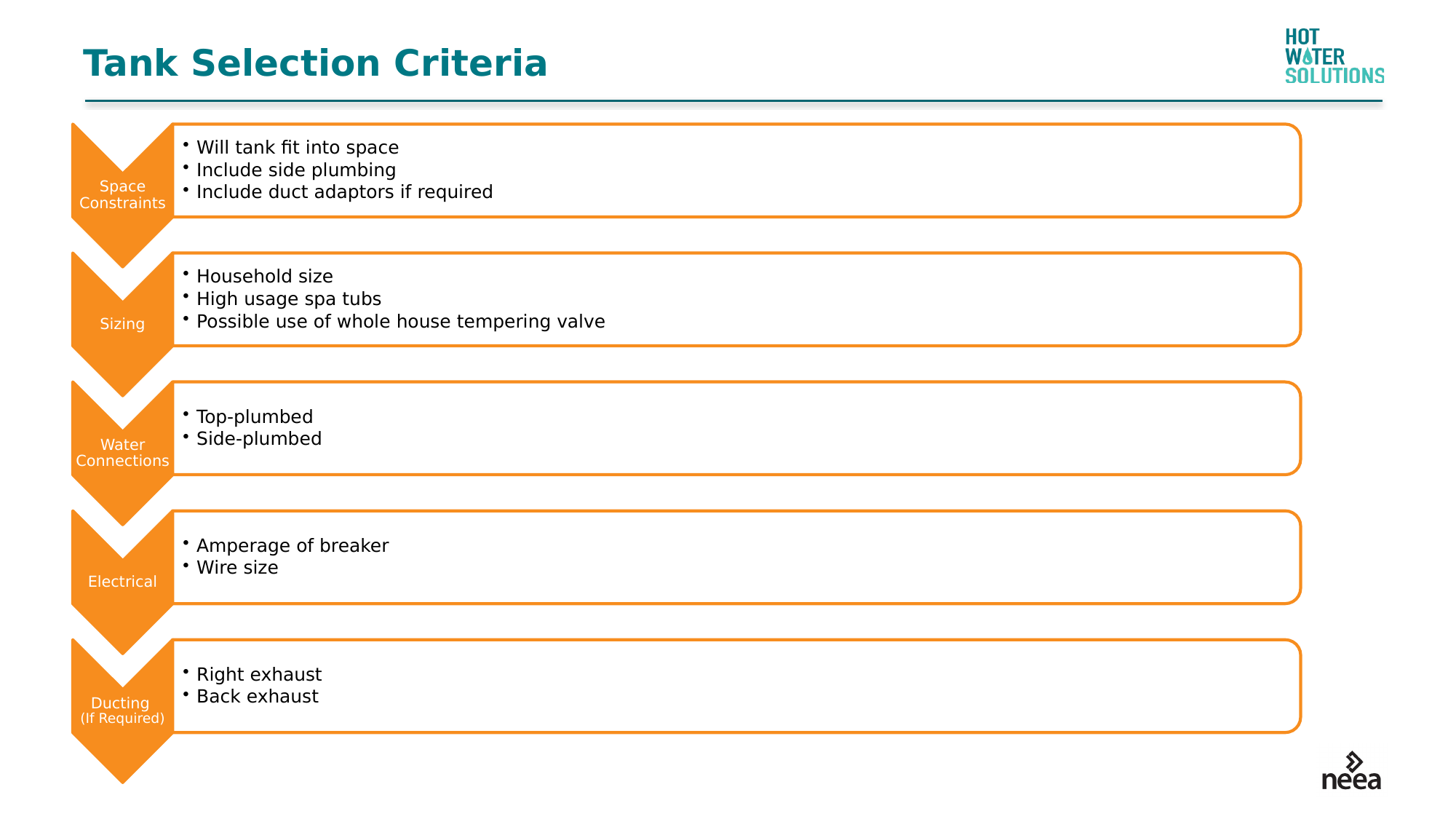

# Tank Selection Criteria
Space Constraints
Will tank fit into space
Include side plumbing
Include duct adaptors if required
Sizing
Household size
High usage spa tubs
Possible use of whole house tempering valve
Water Connections
Top-plumbed
Side-plumbed
Electrical
Amperage of breaker
Wire size
Ducting
(If Required)
Right exhaust
Back exhaust